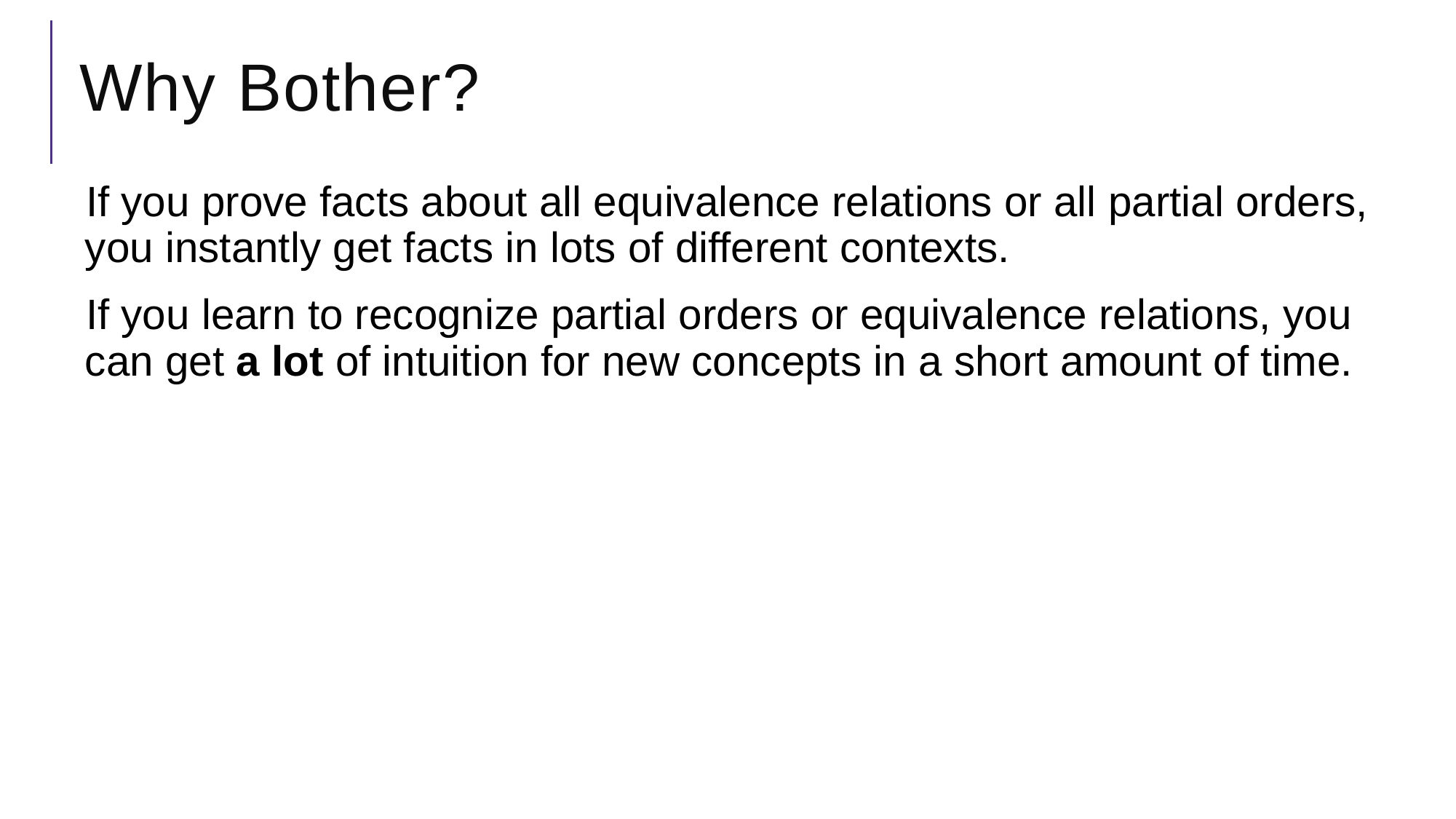

# Why Bother?
If you prove facts about all equivalence relations or all partial orders, you instantly get facts in lots of different contexts.
If you learn to recognize partial orders or equivalence relations, you can get a lot of intuition for new concepts in a short amount of time.